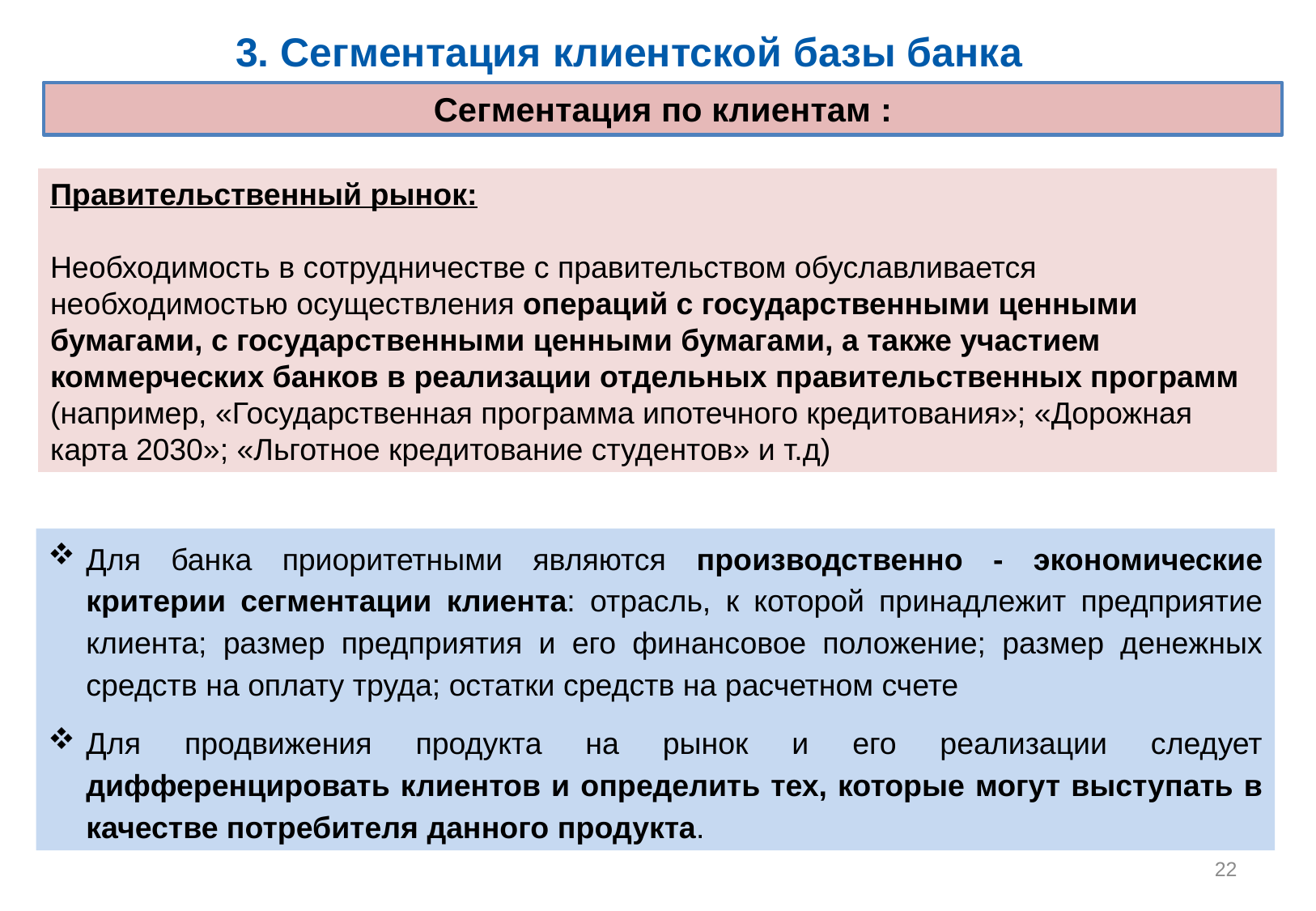

# 3. Сегментация клиентской базы банка
Сегментация по клиентам :
Правительственный рынок:

Необходимость в сотрудничестве с правительством обуславливается необходимостью осуществления операций с государственными ценными бумагами, с государственными ценными бумагами, а также участием коммерческих банков в реализации отдельных правительственных программ (например, «Государственная программа ипотечного кредитования»; «Дорожная карта 2030»; «Льготное кредитование студентов» и т.д)
Для банка приоритетными являются производственно - экономические критерии сегментации клиента: отрасль, к которой принадлежит предприятие клиента; размер предприятия и его финансовое положение; размер денежных средств на оплату труда; остатки средств на расчетном счете
Для продвижения продукта на рынок и его реализации следует дифференцировать клиентов и определить тех, которые могут выступать в качестве потребителя данного продукта.
22